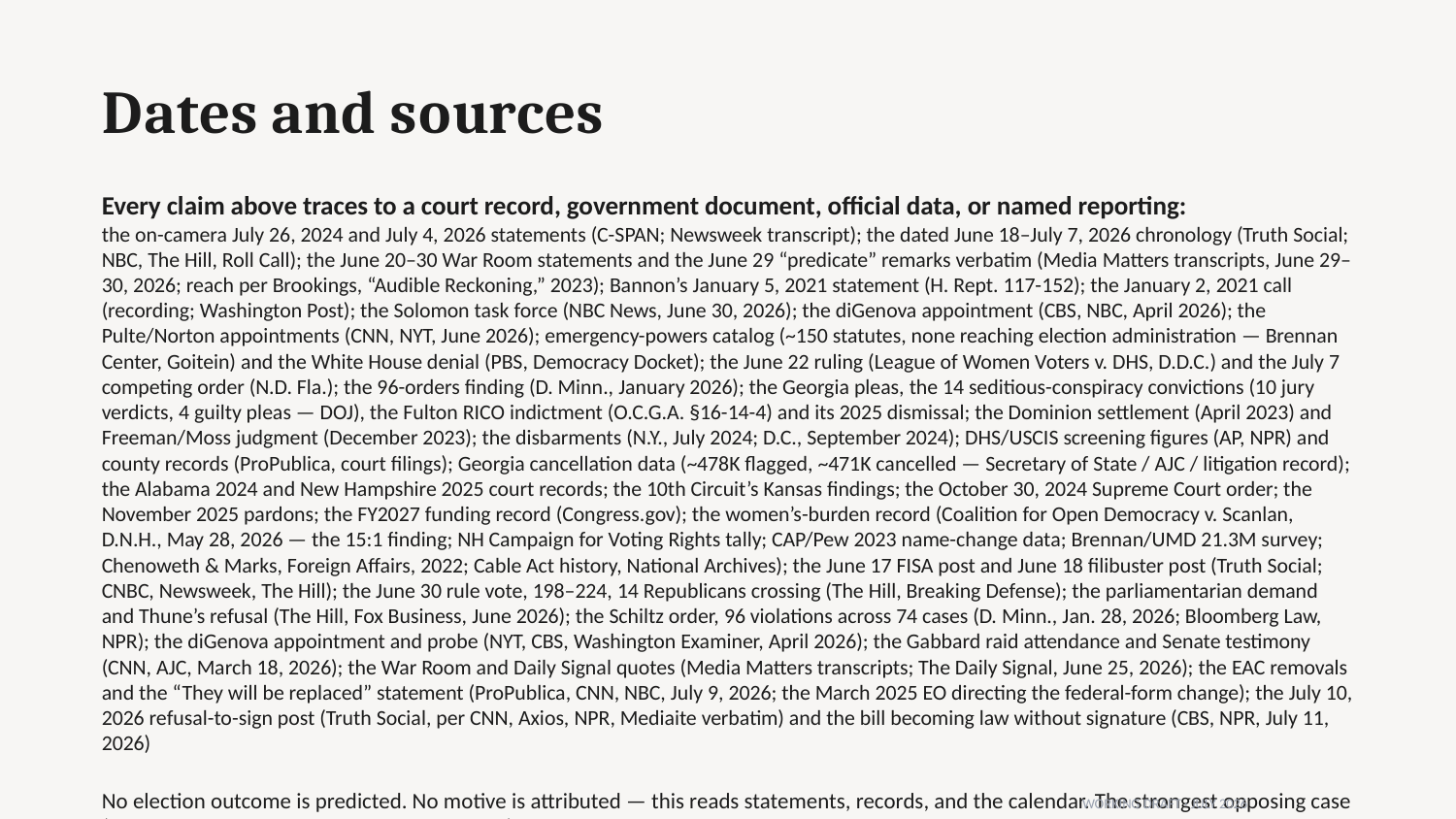

Dates and sources
Every claim above traces to a court record, government document, official data, or named reporting:
the on-camera July 26, 2024 and July 4, 2026 statements (C-SPAN; Newsweek transcript); the dated June 18–July 7, 2026 chronology (Truth Social; NBC, The Hill, Roll Call); the June 20–30 War Room statements and the June 29 “predicate” remarks verbatim (Media Matters transcripts, June 29–30, 2026; reach per Brookings, “Audible Reckoning,” 2023); Bannon’s January 5, 2021 statement (H. Rept. 117-152); the January 2, 2021 call (recording; Washington Post); the Solomon task force (NBC News, June 30, 2026); the diGenova appointment (CBS, NBC, April 2026); the Pulte/Norton appointments (CNN, NYT, June 2026); emergency-powers catalog (~150 statutes, none reaching election administration — Brennan Center, Goitein) and the White House denial (PBS, Democracy Docket); the June 22 ruling (League of Women Voters v. DHS, D.D.C.) and the July 7 competing order (N.D. Fla.); the 96-orders finding (D. Minn., January 2026); the Georgia pleas, the 14 seditious-conspiracy convictions (10 jury verdicts, 4 guilty pleas — DOJ), the Fulton RICO indictment (O.C.G.A. §16-14-4) and its 2025 dismissal; the Dominion settlement (April 2023) and Freeman/Moss judgment (December 2023); the disbarments (N.Y., July 2024; D.C., September 2024); DHS/USCIS screening figures (AP, NPR) and county records (ProPublica, court filings); Georgia cancellation data (~478K flagged, ~471K cancelled — Secretary of State / AJC / litigation record); the Alabama 2024 and New Hampshire 2025 court records; the 10th Circuit’s Kansas findings; the October 30, 2024 Supreme Court order; the November 2025 pardons; the FY2027 funding record (Congress.gov); the women’s-burden record (Coalition for Open Democracy v. Scanlan, D.N.H., May 28, 2026 — the 15:1 finding; NH Campaign for Voting Rights tally; CAP/Pew 2023 name-change data; Brennan/UMD 21.3M survey; Chenoweth & Marks, Foreign Affairs, 2022; Cable Act history, National Archives); the June 17 FISA post and June 18 filibuster post (Truth Social; CNBC, Newsweek, The Hill); the June 30 rule vote, 198–224, 14 Republicans crossing (The Hill, Breaking Defense); the parliamentarian demand and Thune’s refusal (The Hill, Fox Business, June 2026); the Schiltz order, 96 violations across 74 cases (D. Minn., Jan. 28, 2026; Bloomberg Law, NPR); the diGenova appointment and probe (NYT, CBS, Washington Examiner, April 2026); the Gabbard raid attendance and Senate testimony (CNN, AJC, March 18, 2026); the War Room and Daily Signal quotes (Media Matters transcripts; The Daily Signal, June 25, 2026); the EAC removals and the “They will be replaced” statement (ProPublica, CNN, NBC, July 9, 2026; the March 2025 EO directing the federal-form change); the July 10, 2026 refusal-to-sign post (Truth Social, per CNN, Axios, NPR, Mediaite verbatim) and the bill becoming law without signature (CBS, NPR, July 11, 2026)

No election outcome is predicted. No motive is attributed — this reads statements, records, and the calendar. The strongest opposing case (rolls need maintenance; verification matters) is engaged in the working files: verification with a fast, fair cure is a debate worth having; a process with these error rates, this referee, and this clock is not that debate.

Produced with substantial AI-assisted research under sole-author editorial direction.
WORKING DRAFT · JULY 2026